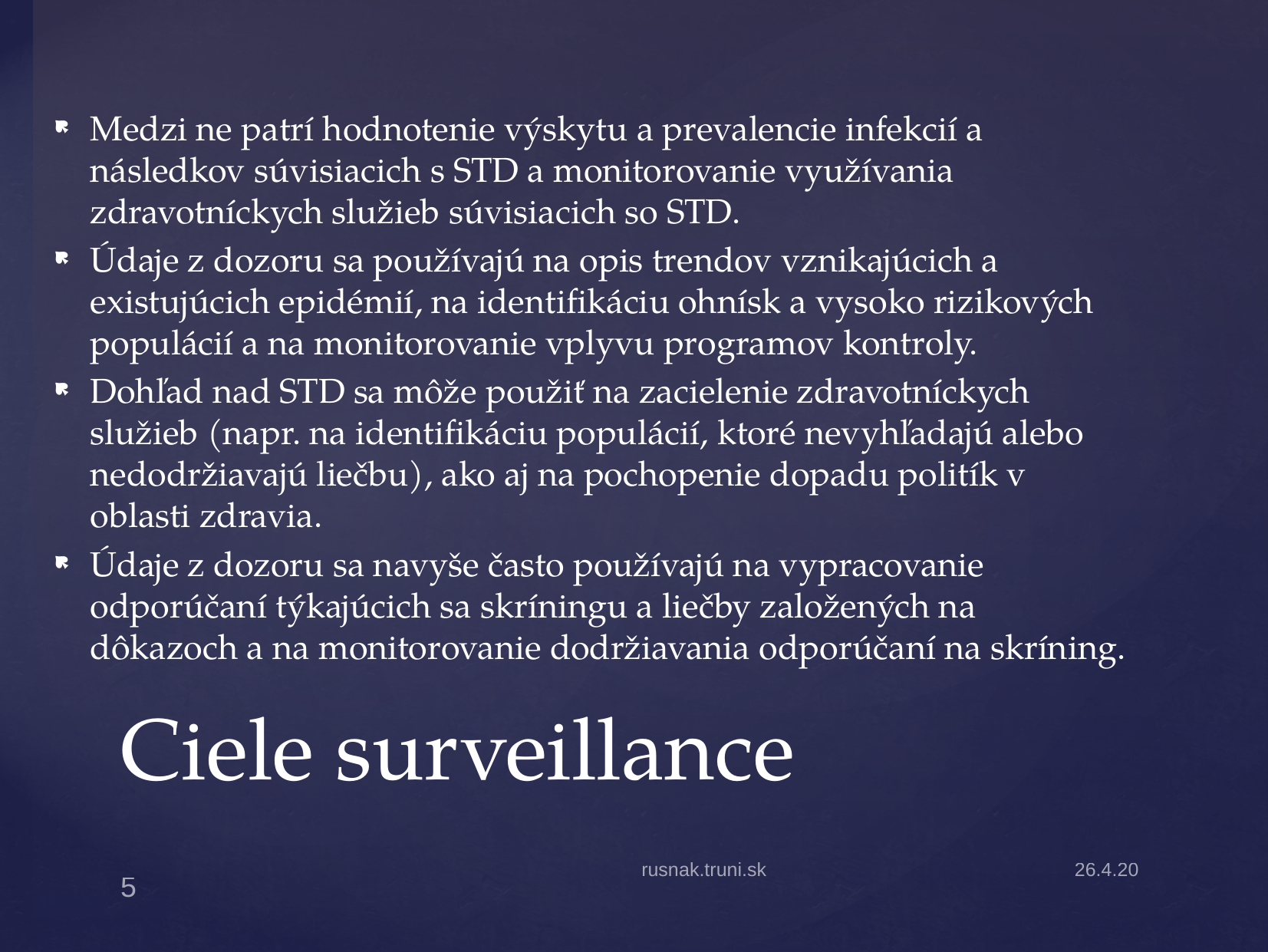

Medzi ne patrí hodnotenie výskytu a prevalencie infekcií a následkov súvisiacich s STD a monitorovanie využívania zdravotníckych služieb súvisiacich so STD.
Údaje z dozoru sa používajú na opis trendov vznikajúcich a existujúcich epidémií, na identifikáciu ohnísk a vysoko rizikových populácií a na monitorovanie vplyvu programov kontroly.
Dohľad nad STD sa môže použiť na zacielenie zdravotníckych služieb (napr. na identifikáciu populácií, ktoré nevyhľadajú alebo nedodržiavajú liečbu), ako aj na pochopenie dopadu politík v oblasti zdravia.
Údaje z dozoru sa navyše často používajú na vypracovanie odporúčaní týkajúcich sa skríningu a liečby založených na dôkazoch a na monitorovanie dodržiavania odporúčaní na skríning.
# Ciele surveillance
rusnak.truni.sk
26.4.20
5